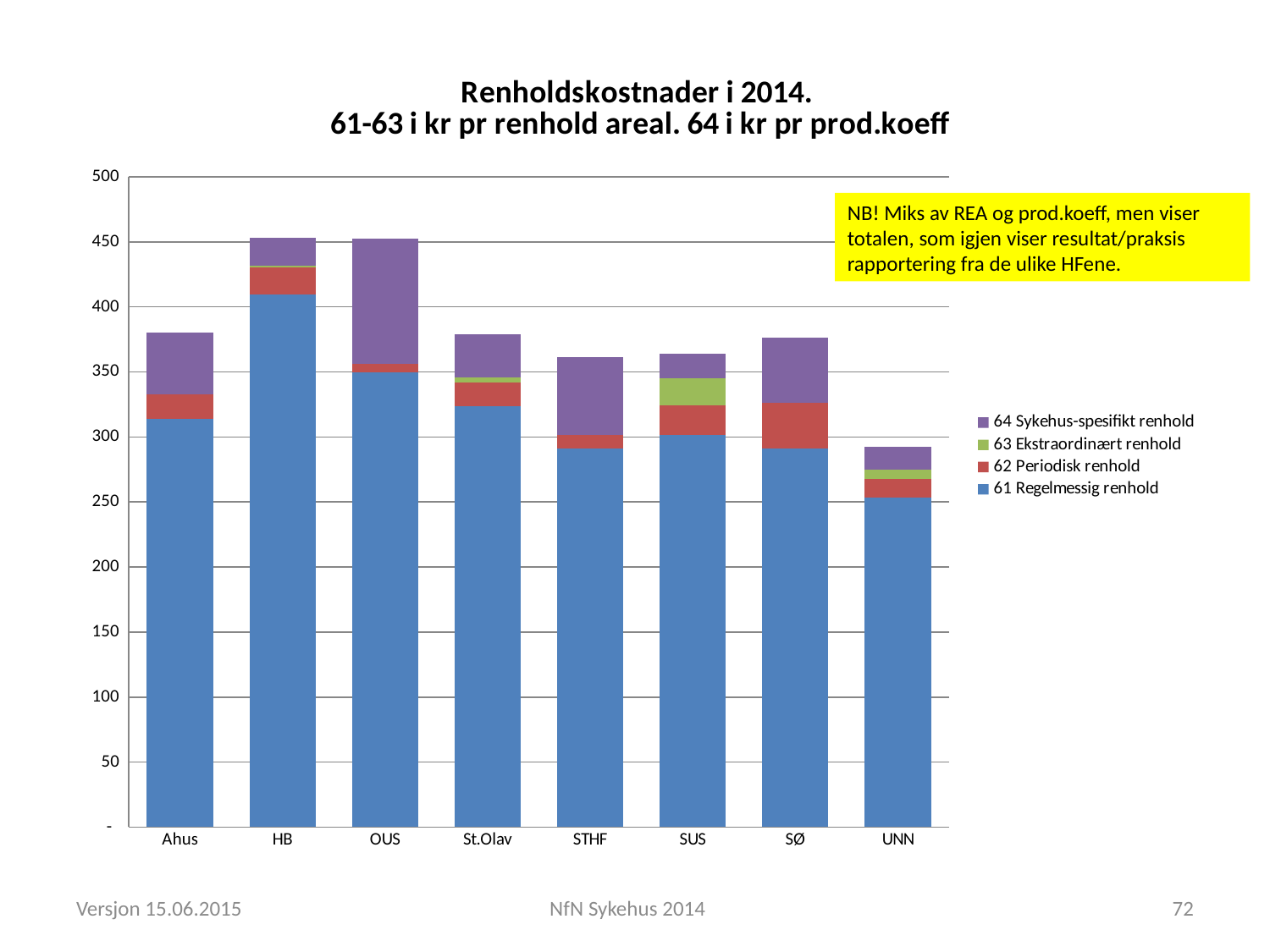

### Chart: Renholdskostnader i 2014.
61-63 i kr pr renhold areal. 64 i kr pr prod.koeff

| Category | 61 Regelmessig renhold  | 62 Periodisk renhold  | 63 Ekstraordinært renhold  | 64 Sykehus-spesifikt renhold  |
|---|---|---|---|---|
| Ahus | 314.1725490064246 | 18.30689944321952 | 0.0 | 47.818018320423164 |
| HB | 409.3832335600473 | 20.986013963732127 | 1.2409821266710703 | 21.317586326033812 |
| OUS | 349.41938596739124 | 6.837468465020661 | 0.0 | 96.15106287163431 |
| St.Olav | 323.66230677764565 | 18.141668082215052 | 3.829260598412968 | 33.44160693262534 |
| STHF | 291.0839485421223 | 10.687900522410155 | 0.0 | 59.824389592594045 |
| SUS | 301.7161763051069 | 22.486120669198293 | 20.9909128746285 | 18.82686850878764 |
| SØ | 290.87982832618025 | 35.1931330472103 | 0.0 | 50.49834260306618 |
| UNN | 253.49993412704464 | 14.519786155584985 | 6.7190414444899 | 17.73665044435853 |
NB! Miks av REA og prod.koeff, men viser totalen, som igjen viser resultat/praksis rapportering fra de ulike HFene.
Versjon 15.06.2015
NfN Sykehus 2014
72